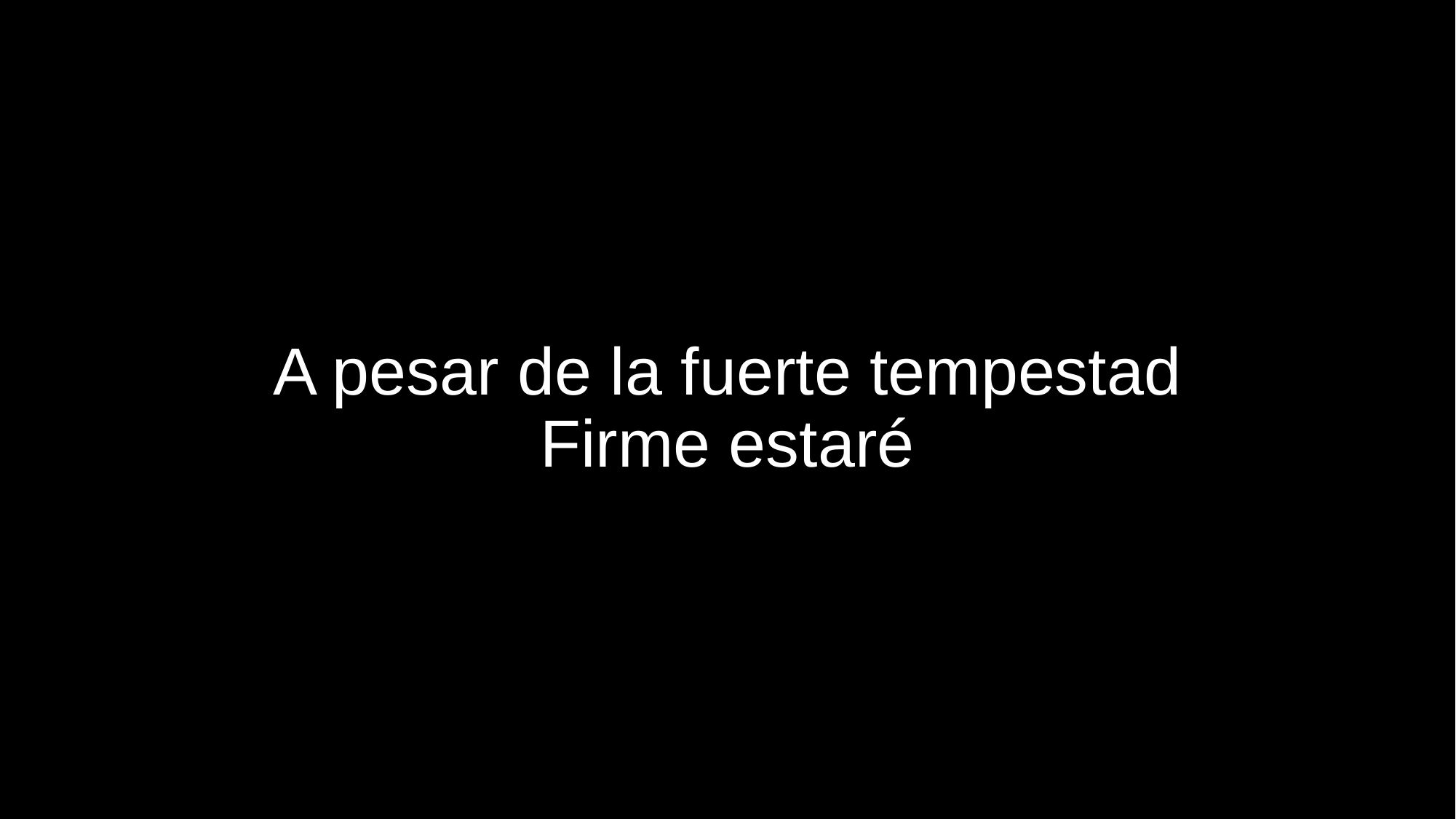

# A pesar de la fuerte tempestad Firme estaré